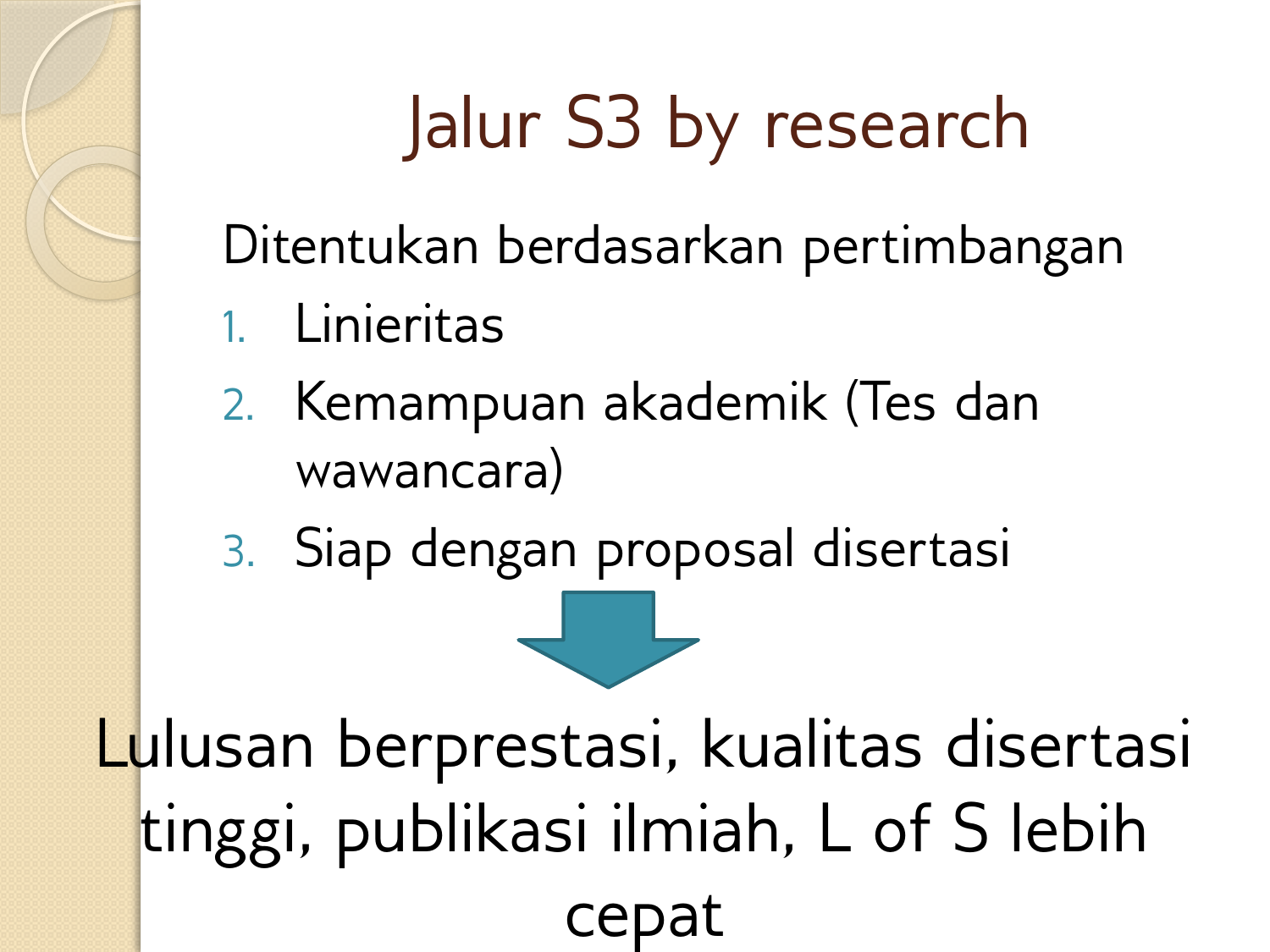

# Jalur S3 by research
Ditentukan berdasarkan pertimbangan
Linieritas
Kemampuan akademik (Tes dan wawancara)
Siap dengan proposal disertasi

Lulusan berprestasi, kualitas disertasi tinggi, publikasi ilmiah, L of S lebih cepat